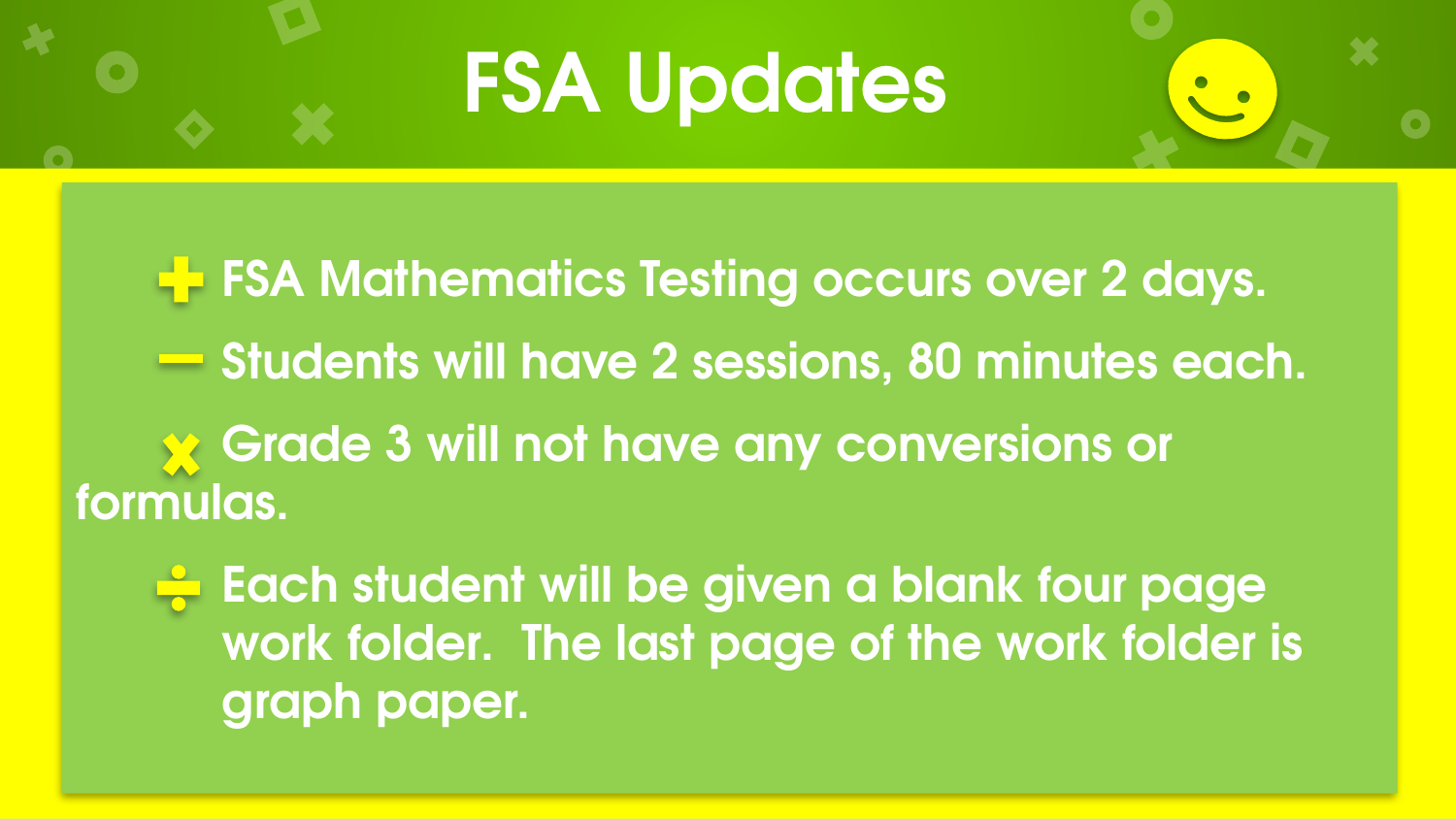

FSA Updates

	FSA Mathematics Testing occurs over 2 days.

	Students will have 2 sessions, 80 minutes each.

	Grade 3 will not have any conversions or 	formulas.

	Each student will be given a blank four page 	work folder.  The last page of the work folder is 	graph paper.